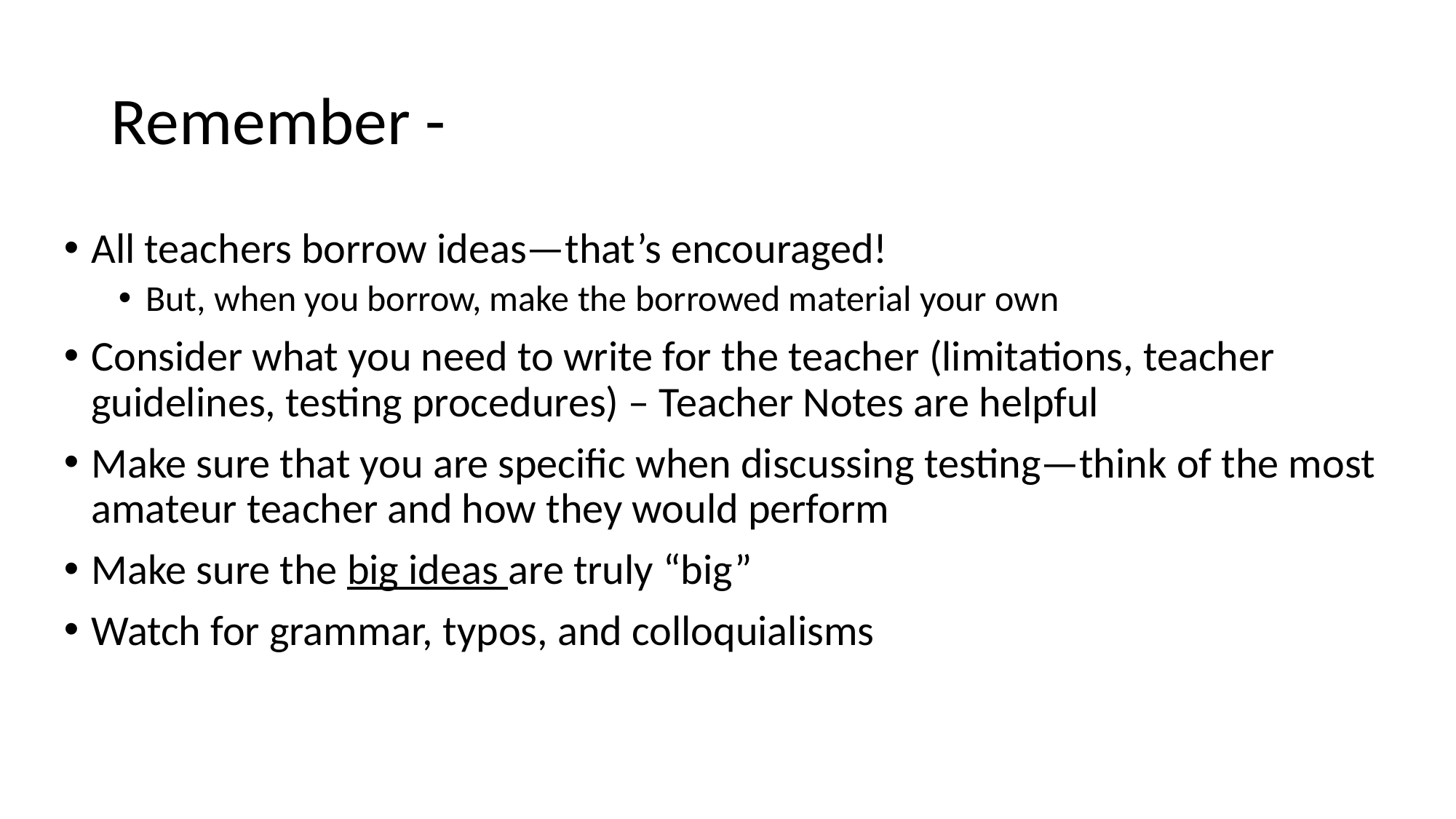

# Remember -
All teachers borrow ideas—that’s encouraged!
But, when you borrow, make the borrowed material your own
Consider what you need to write for the teacher (limitations, teacher guidelines, testing procedures) – Teacher Notes are helpful
Make sure that you are specific when discussing testing—think of the most amateur teacher and how they would perform
Make sure the big ideas are truly “big”
Watch for grammar, typos, and colloquialisms